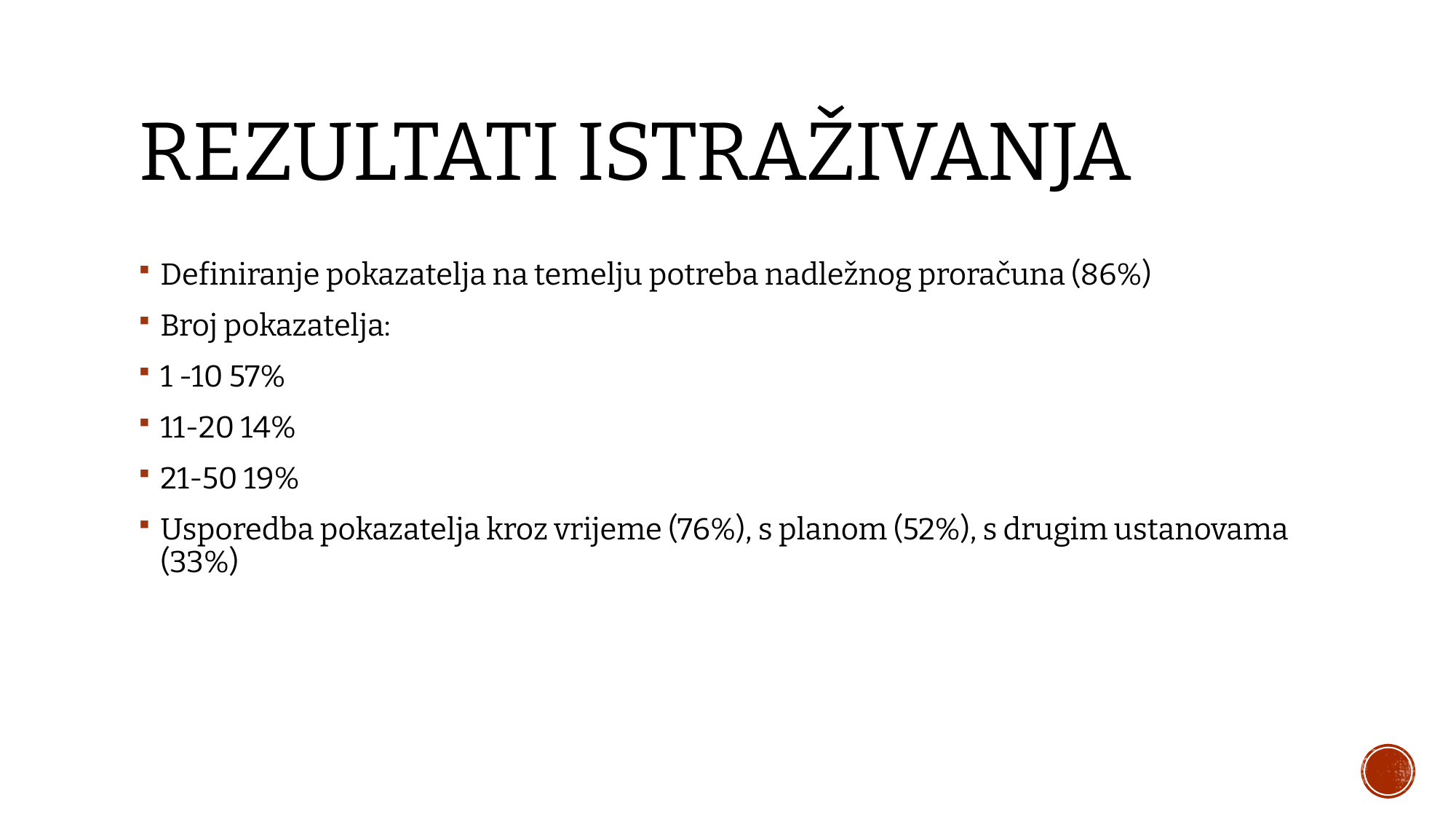

# Rezultati istraživanja
Definiranje pokazatelja na temelju potreba nadležnog proračuna (86%)
Broj pokazatelja:
1 -10 57%
11-20 14%
21-50 19%
Usporedba pokazatelja kroz vrijeme (76%), s planom (52%), s drugim ustanovama (33%)